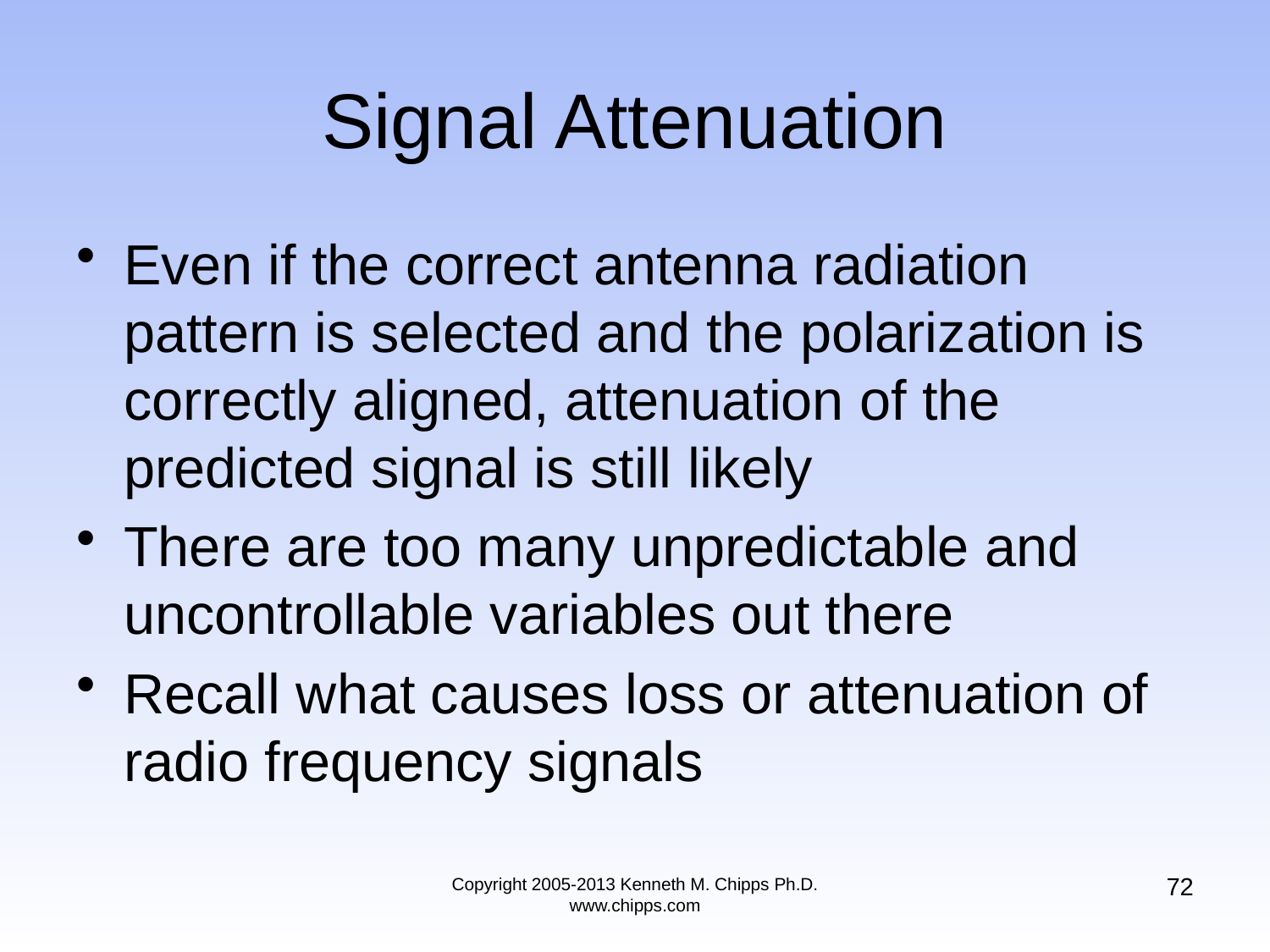

# Signal Attenuation
Even if the correct antenna radiation pattern is selected and the polarization is correctly aligned, attenuation of the predicted signal is still likely
There are too many unpredictable and uncontrollable variables out there
Recall what causes loss or attenuation of radio frequency signals
72
Copyright 2005-2013 Kenneth M. Chipps Ph.D. www.chipps.com